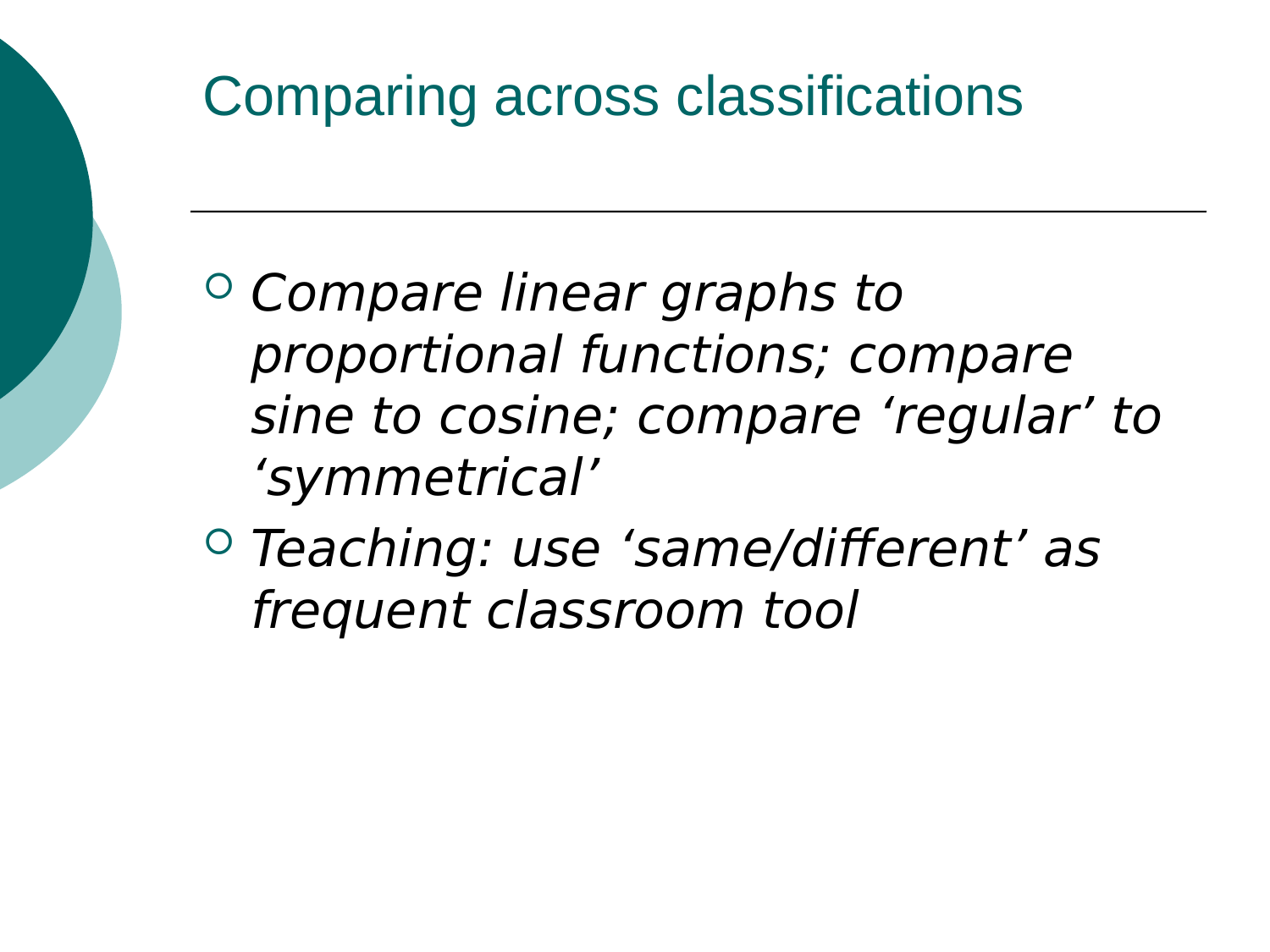

# Comparing across classifications
Compare linear graphs to proportional functions; compare sine to cosine; compare ‘regular’ to ‘symmetrical’
Teaching: use ‘same/different’ as frequent classroom tool